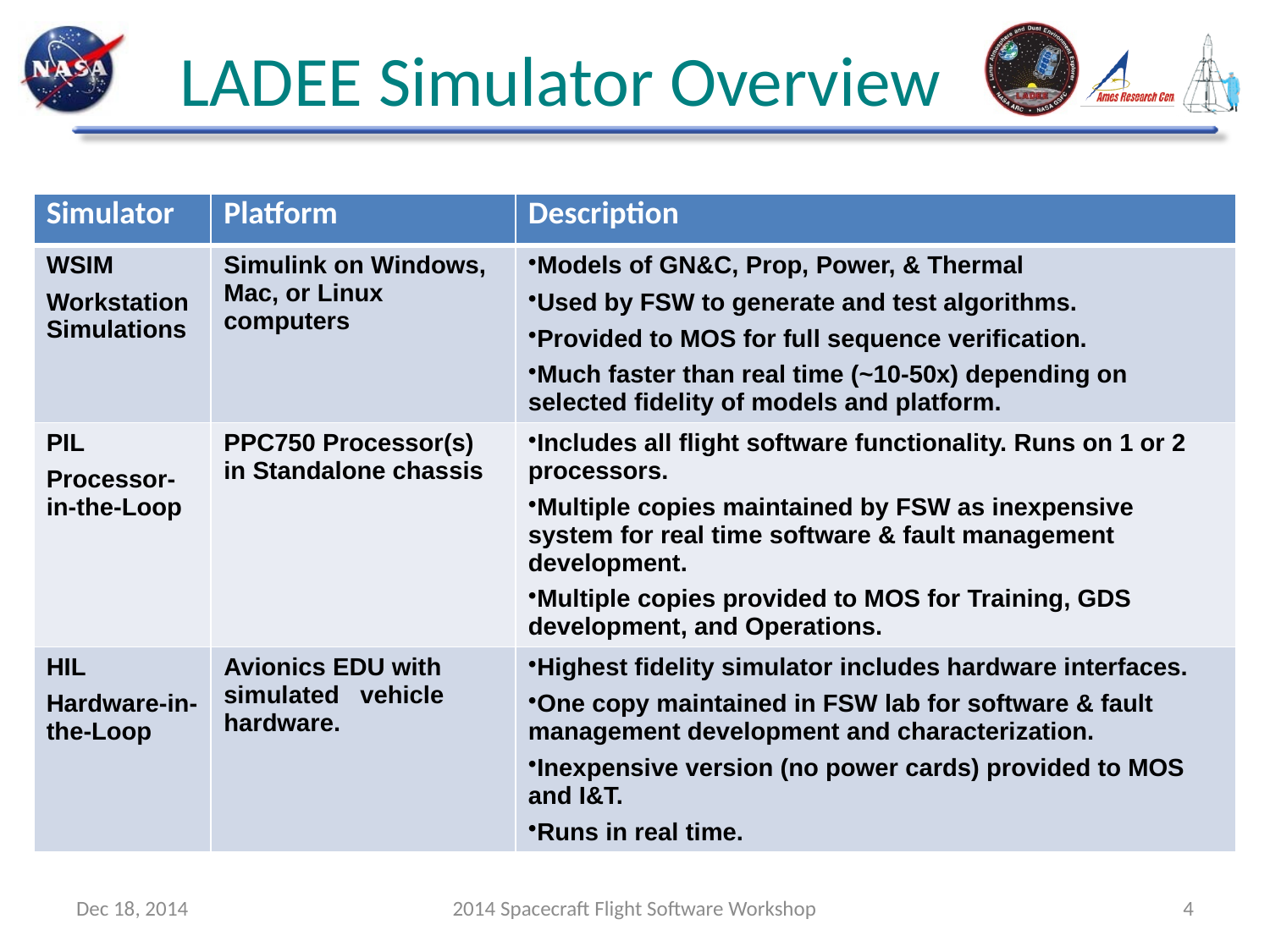

# LADEE Simulator Overview
| Simulator | Platform | Description |
| --- | --- | --- |
| WSIM Workstation Simulations | Simulink on Windows, Mac, or Linux computers | Models of GN&C, Prop, Power, & Thermal Used by FSW to generate and test algorithms. Provided to MOS for full sequence verification. Much faster than real time (~10-50x) depending on selected fidelity of models and platform. |
| PIL Processor-in-the-Loop | PPC750 Processor(s) in Standalone chassis | Includes all flight software functionality. Runs on 1 or 2 processors. Multiple copies maintained by FSW as inexpensive system for real time software & fault management development. Multiple copies provided to MOS for Training, GDS development, and Operations. |
| HIL Hardware-in-the-Loop | Avionics EDU with simulated vehicle hardware. | Highest fidelity simulator includes hardware interfaces. One copy maintained in FSW lab for software & fault management development and characterization. Inexpensive version (no power cards) provided to MOS and I&T. Runs in real time. |
Dec 18, 2014
2014 Spacecraft Flight Software Workshop
4